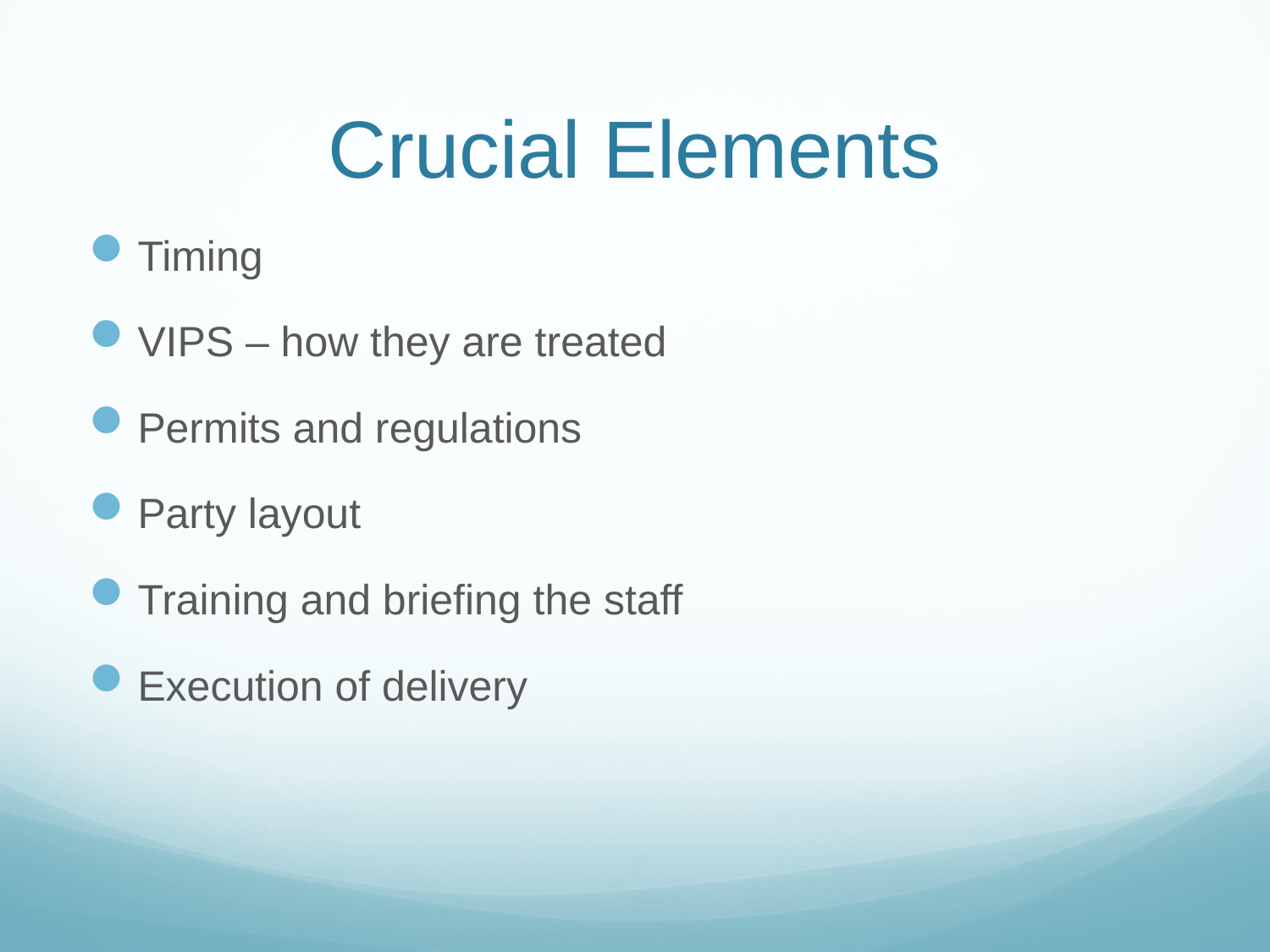

# Crucial Elements
Timing
VIPS – how they are treated
Permits and regulations
Party layout
Training and briefing the staff
Execution of delivery